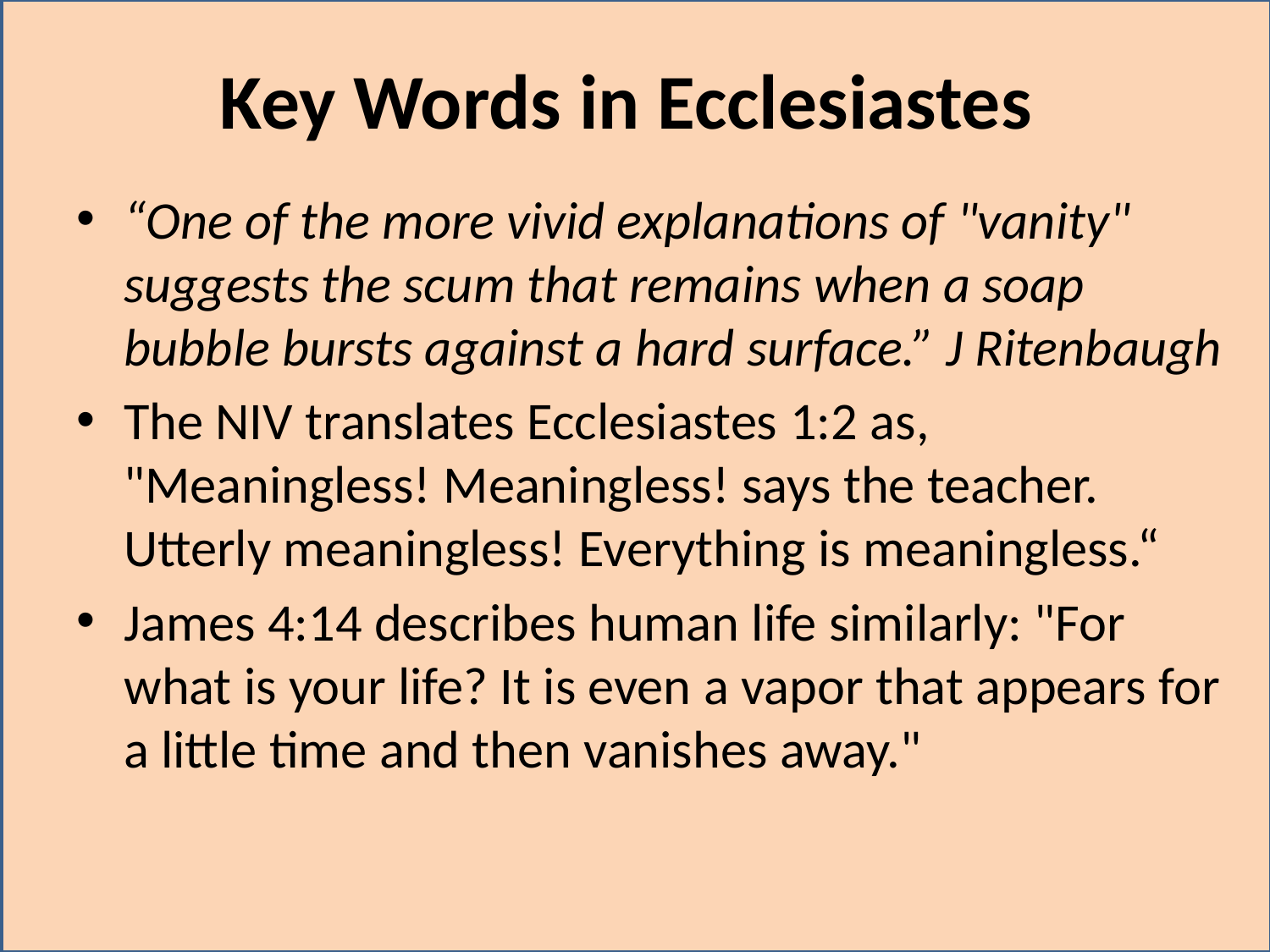

# Key Words in Ecclesiastes
“One of the more vivid explanations of "vanity" suggests the scum that remains when a soap bubble bursts against a hard surface.” J Ritenbaugh
The NIV translates Ecclesiastes 1:2 as, "Meaningless! Meaningless! says the teacher. Utterly meaningless! Everything is meaningless.“
James 4:14 describes human life similarly: "For what is your life? It is even a vapor that appears for a little time and then vanishes away."